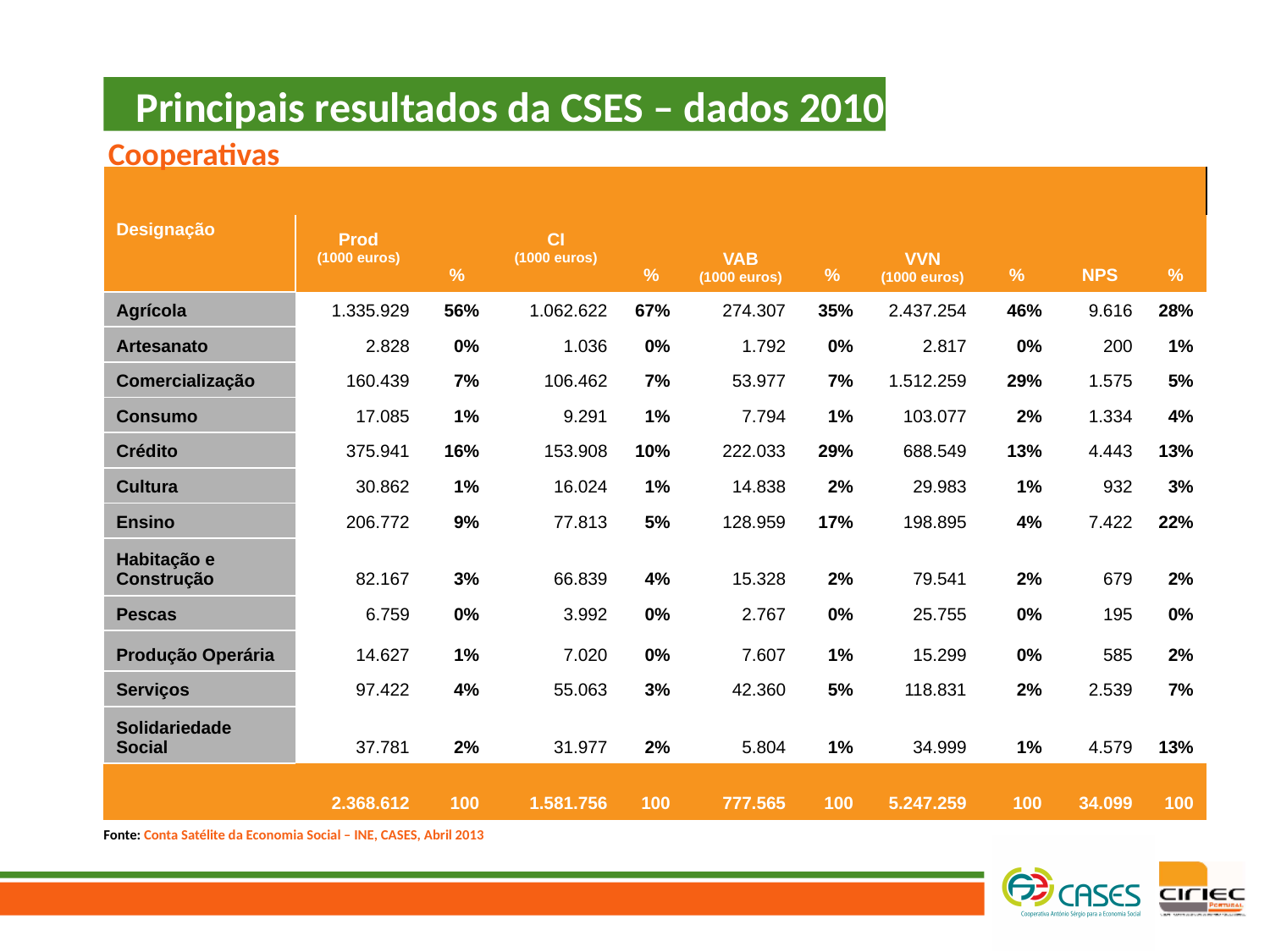

Principais resultados da CSES – dados 2010

Cooperativas
| Designação |  |  |  |  |  |  |  |  |  |  |
| --- | --- | --- | --- | --- | --- | --- | --- | --- | --- | --- |
|  | Prod (1000 euros) | % | CI (1000 euros) | % | VAB (1000 euros) | % | VVN (1000 euros) | % | NPS | % |
| Agrícola | 1.335.929 | 56% | 1.062.622 | 67% | 274.307 | 35% | 2.437.254 | 46% | 9.616 | 28% |
| Artesanato | 2.828 | 0% | 1.036 | 0% | 1.792 | 0% | 2.817 | 0% | 200 | 1% |
| Comercialização | 160.439 | 7% | 106.462 | 7% | 53.977 | 7% | 1.512.259 | 29% | 1.575 | 5% |
| Consumo | 17.085 | 1% | 9.291 | 1% | 7.794 | 1% | 103.077 | 2% | 1.334 | 4% |
| Crédito | 375.941 | 16% | 153.908 | 10% | 222.033 | 29% | 688.549 | 13% | 4.443 | 13% |
| Cultura | 30.862 | 1% | 16.024 | 1% | 14.838 | 2% | 29.983 | 1% | 932 | 3% |
| Ensino | 206.772 | 9% | 77.813 | 5% | 128.959 | 17% | 198.895 | 4% | 7.422 | 22% |
| Habitação e Construção | 82.167 | 3% | 66.839 | 4% | 15.328 | 2% | 79.541 | 2% | 679 | 2% |
| Pescas | 6.759 | 0% | 3.992 | 0% | 2.767 | 0% | 25.755 | 0% | 195 | 0% |
| Produção Operária | 14.627 | 1% | 7.020 | 0% | 7.607 | 1% | 15.299 | 0% | 585 | 2% |
| Serviços | 97.422 | 4% | 55.063 | 3% | 42.360 | 5% | 118.831 | 2% | 2.539 | 7% |
| Solidariedade Social | 37.781 | 2% | 31.977 | 2% | 5.804 | 1% | 34.999 | 1% | 4.579 | 13% |
|  | 2.368.612 | 100 | 1.581.756 | 100 | 777.565 | 100 | 5.247.259 | 100 | 34.099 | 100 |
Fonte: Conta Satélite da Economia Social – INE, CASES, Abril 2013